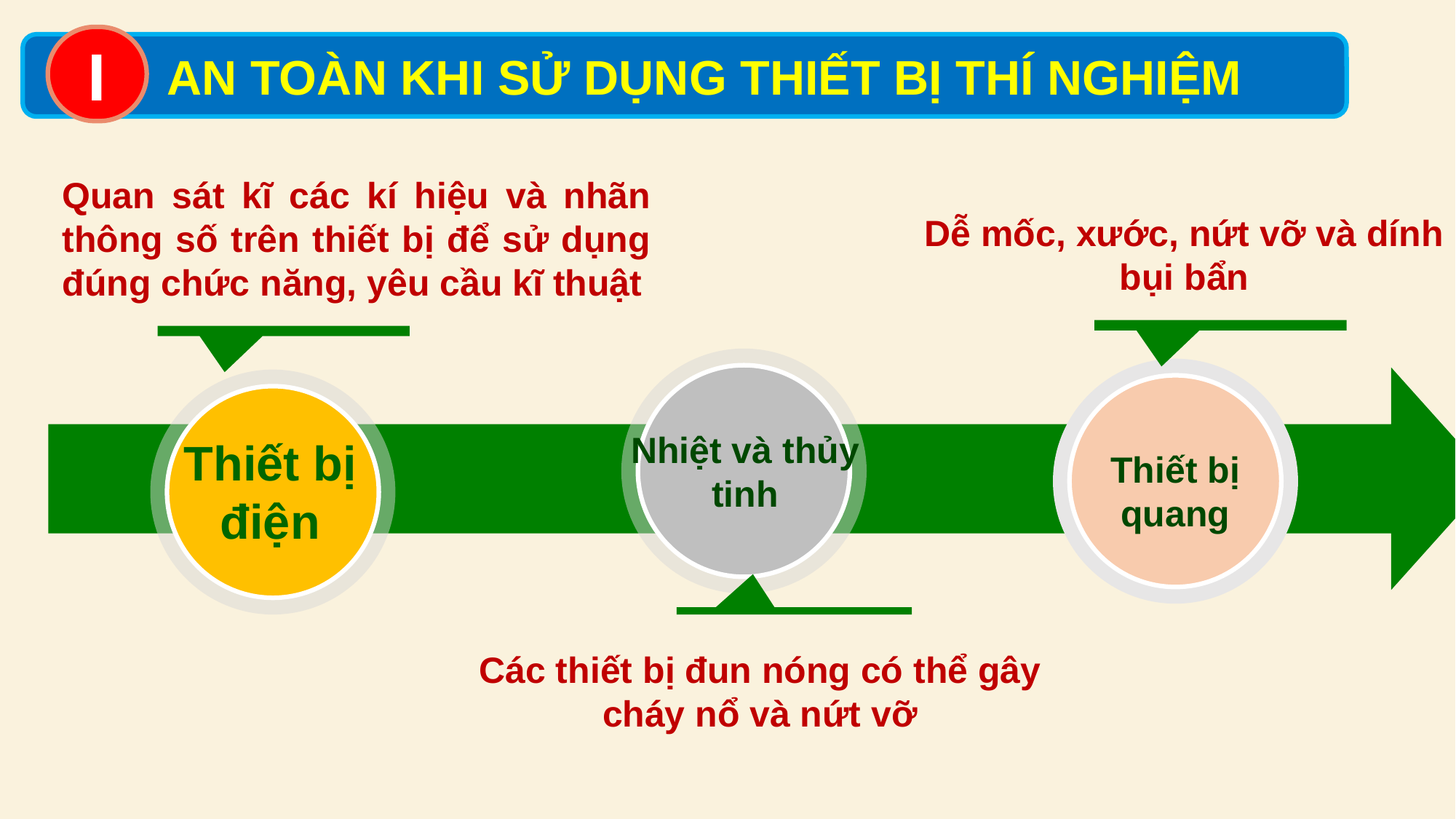

I

   AN TOÀN KHI SỬ DỤNG THIẾT BỊ THÍ NGHIỆM

Quan sát kĩ các kí hiệu và nhãn thông số trên thiết bị để sử dụng đúng chức năng, yêu cầu kĩ thuật
Dễ mốc, xước, nứt vỡ và dính bụi bẩn

Nhiệt và thủy tinh

Thiết bị quang

Thiết bị điện

Các thiết bị đun nóng có thể gây cháy nổ và nứt vỡ